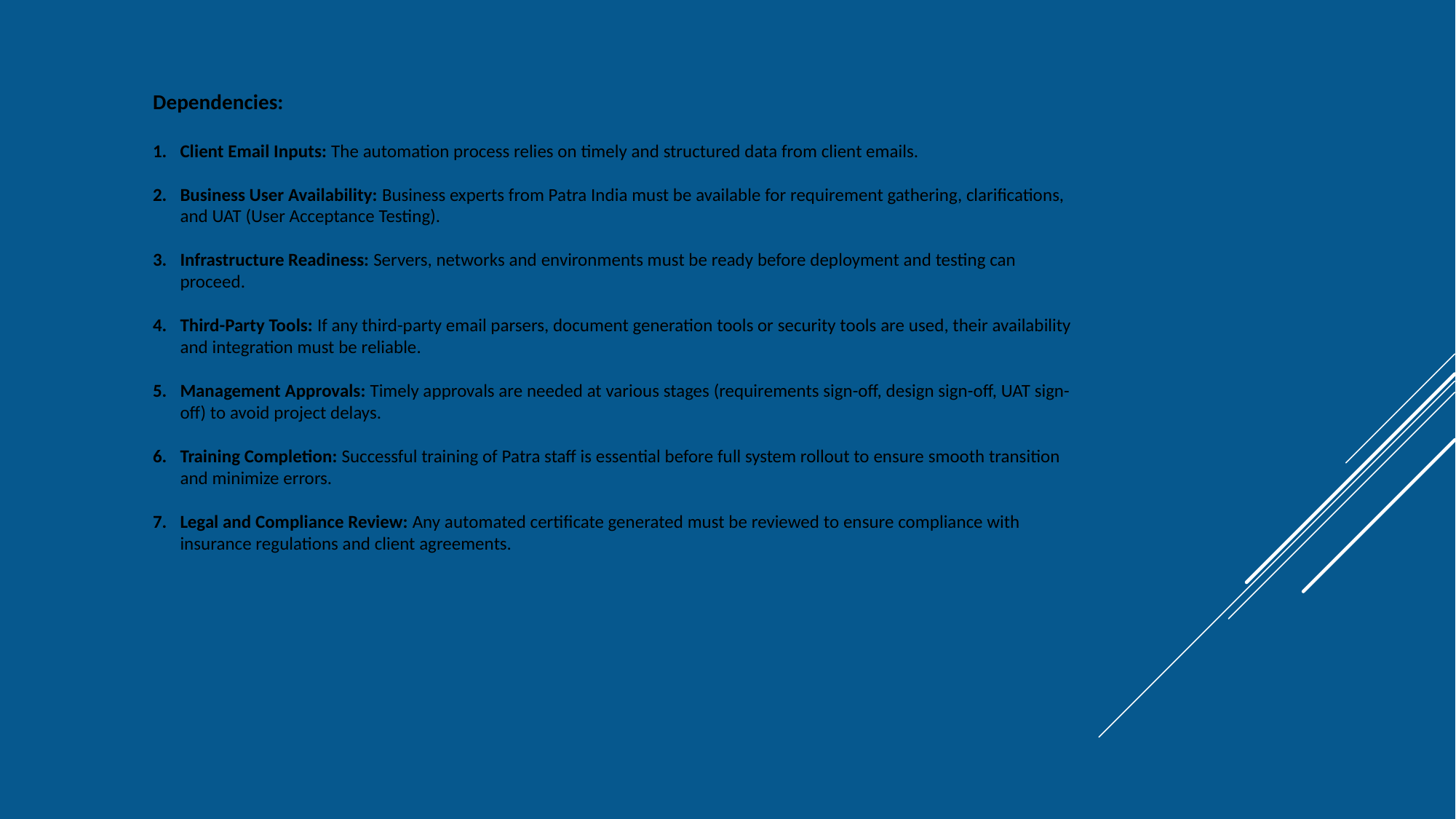

Dependencies:

Client Email Inputs: The automation process relies on timely and structured data from client emails.

Business User Availability: Business experts from Patra India must be available for requirement gathering, clarifications, and UAT (User Acceptance Testing).

Infrastructure Readiness: Servers, networks and environments must be ready before deployment and testing can proceed.

Third-Party Tools: If any third-party email parsers, document generation tools or security tools are used, their availability and integration must be reliable.

Management Approvals: Timely approvals are needed at various stages (requirements sign-off, design sign-off, UAT sign-off) to avoid project delays.

Training Completion: Successful training of Patra staff is essential before full system rollout to ensure smooth transition and minimize errors.

Legal and Compliance Review: Any automated certificate generated must be reviewed to ensure compliance with insurance regulations and client agreements.